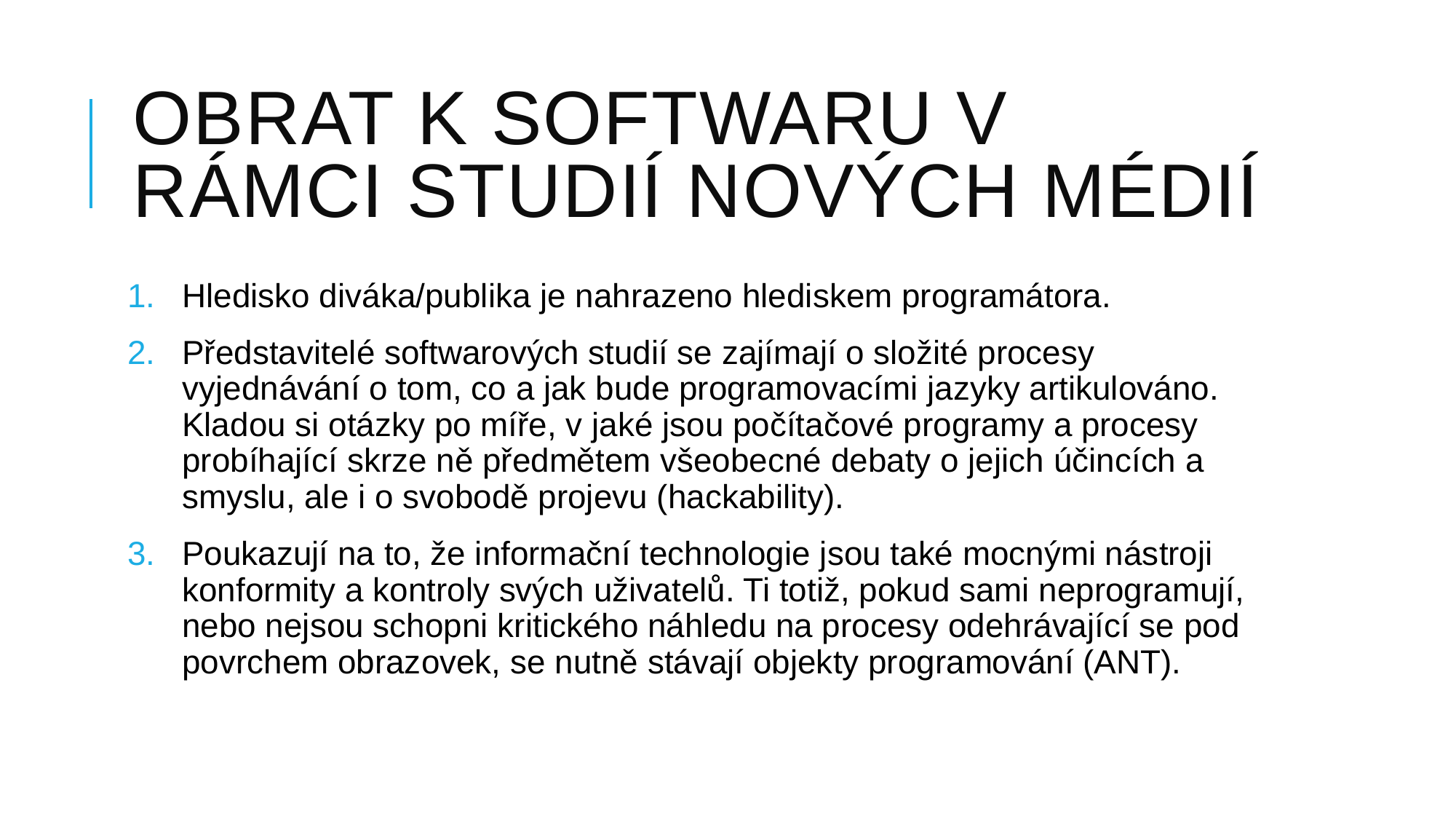

# Obrat k softwaru v rámci studií nových médií
Hledisko diváka/publika je nahrazeno hlediskem programátora.
Představitelé softwarových studií se zajímají o složité procesy vyjednávání o tom, co a jak bude programovacími jazyky artikulováno. Kladou si otázky po míře, v jaké jsou počítačové programy a procesy probíhající skrze ně předmětem všeobecné debaty o jejich účincích a smyslu, ale i o svobodě projevu (hackability).
Poukazují na to, že informační technologie jsou také mocnými nástroji konformity a kontroly svých uživatelů. Ti totiž, pokud sami neprogramují, nebo nejsou schopni kritického náhledu na procesy odehrávající se pod povrchem obrazovek, se nutně stávají objekty programování (ANT).